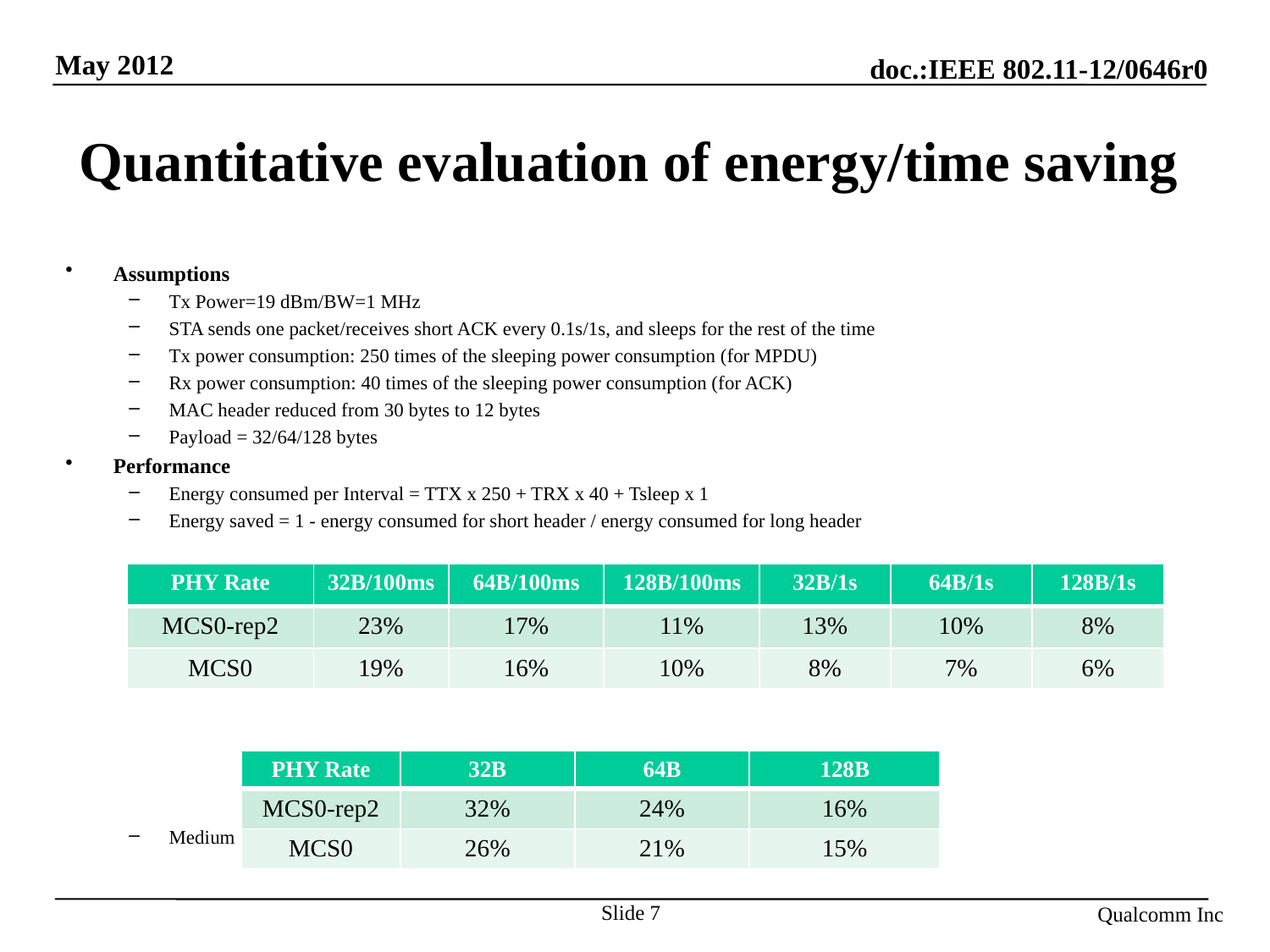

# Quantitative evaluation of energy/time saving
Assumptions
Tx Power=19 dBm/BW=1 MHz
STA sends one packet/receives short ACK every 0.1s/1s, and sleeps for the rest of the time
Tx power consumption: 250 times of the sleeping power consumption (for MPDU)
Rx power consumption: 40 times of the sleeping power consumption (for ACK)
MAC header reduced from 30 bytes to 12 bytes
Payload = 32/64/128 bytes
Performance
Energy consumed per Interval = TTX x 250 + TRX x 40 + Tsleep x 1
Energy saved = 1 - energy consumed for short header / energy consumed for long header

Medium occupancy reduced = 1 - (TTX  + TRX) for short header / (TTX  + TRX) for long header
| PHY Rate | 32B/100ms | 64B/100ms | 128B/100ms | 32B/1s | 64B/1s | 128B/1s |
| --- | --- | --- | --- | --- | --- | --- |
| MCS0-rep2 | 23% | 17% | 11% | 13% | 10% | 8% |
| MCS0 | 19% | 16% | 10% | 8% | 7% | 6% |
| PHY Rate | 32B | 64B | 128B |
| --- | --- | --- | --- |
| MCS0-rep2 | 32% | 24% | 16% |
| MCS0 | 26% | 21% | 15% |
Slide 7